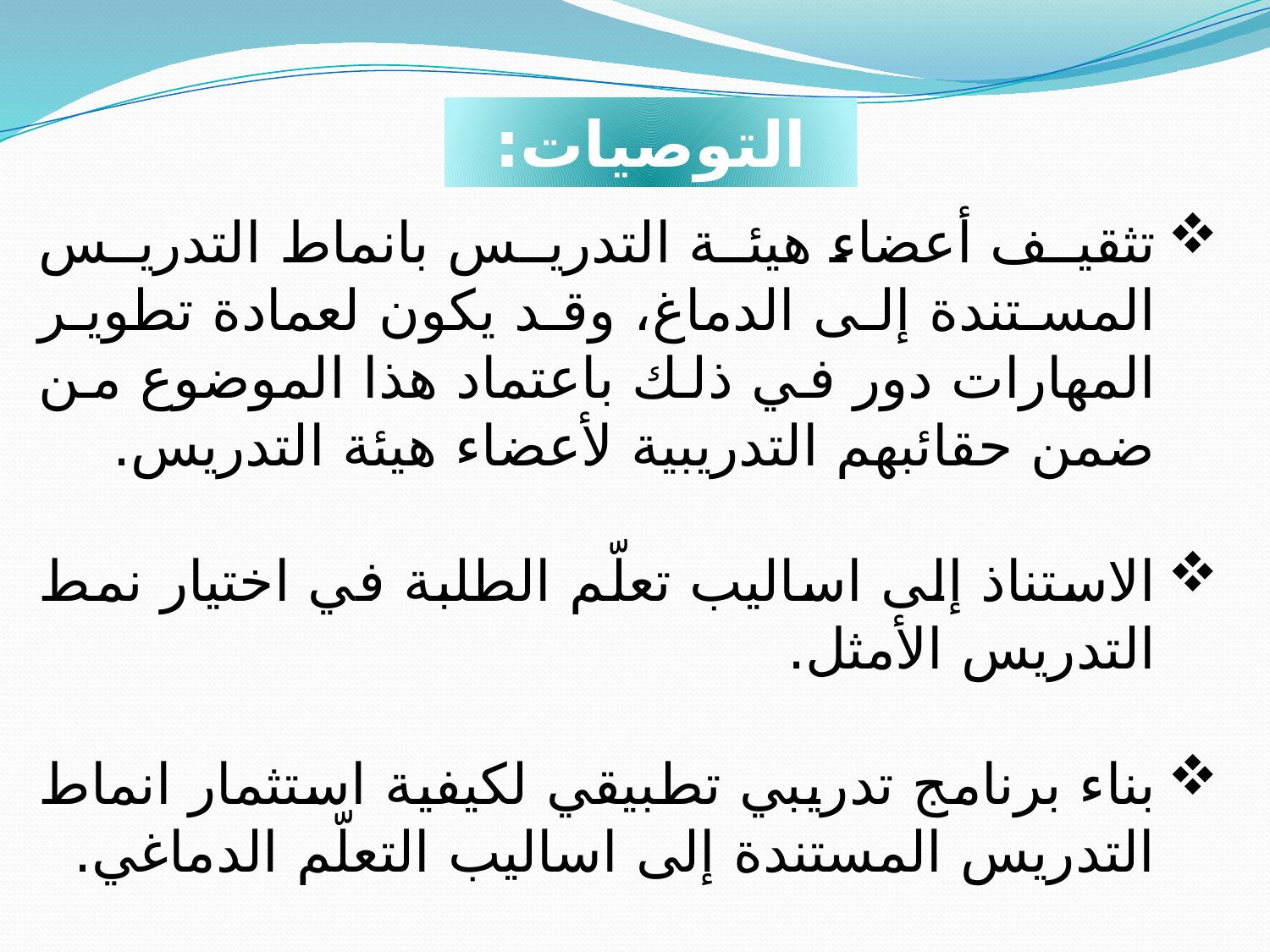

التوصيات:
تثقيف أعضاء هيئة التدريس بانماط التدريس المستندة إلى الدماغ، وقد يكون لعمادة تطوير المهارات دور في ذلك باعتماد هذا الموضوع من ضمن حقائبهم التدريبية لأعضاء هيئة التدريس.

الاستناذ إلى اساليب تعلّم الطلبة في اختيار نمط التدريس الأمثل.

بناء برنامج تدريبي تطبيقي لكيفية استثمار انماط التدريس المستندة إلى اساليب التعلّم الدماغي.